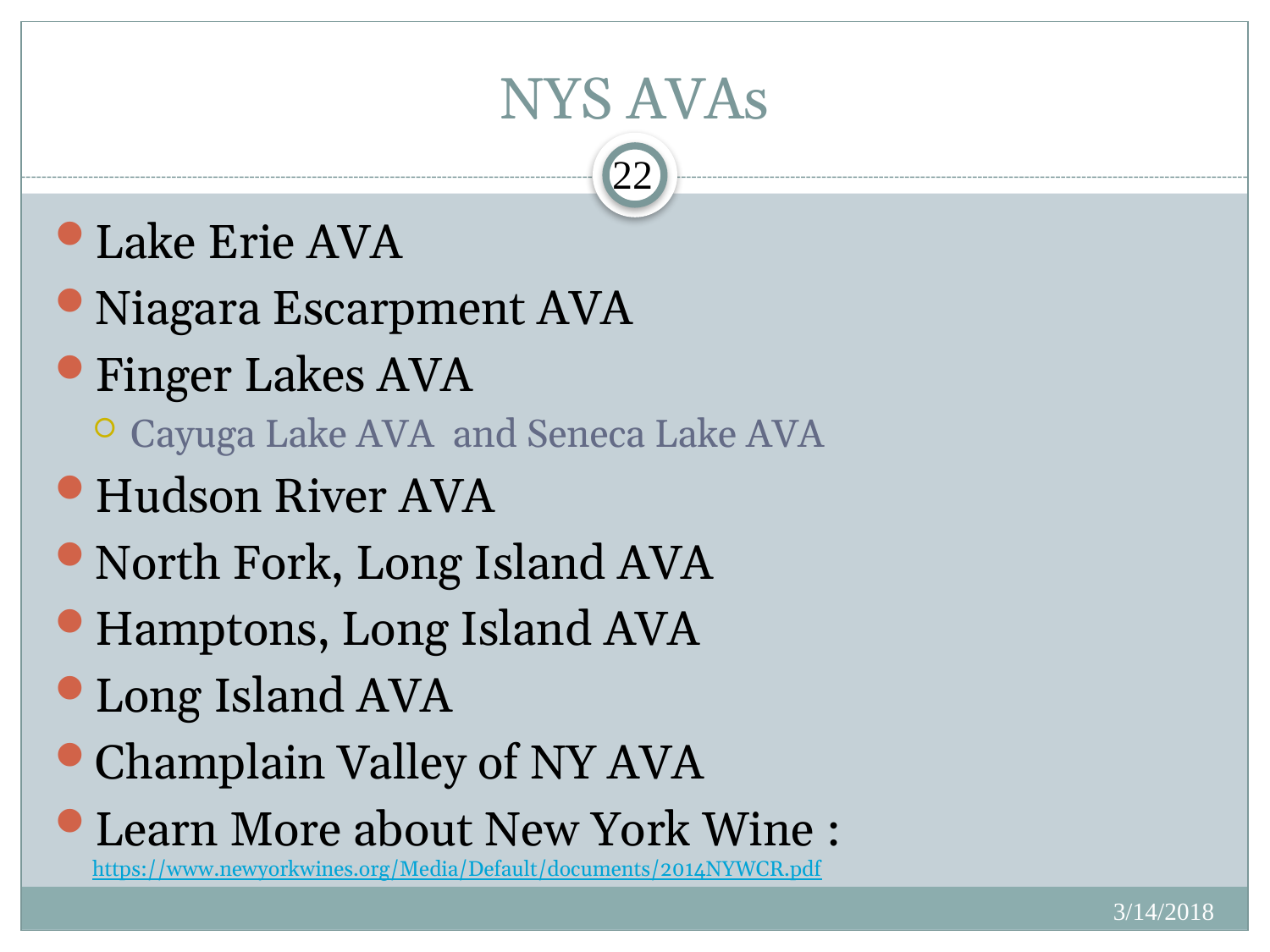

# NYS AVAs
22
Lake Erie AVA
Niagara Escarpment AVA
Finger Lakes AVA
Cayuga Lake AVA  and Seneca Lake AVA
Hudson River AVA
North Fork, Long Island AVA
Hamptons, Long Island AVA
Long Island AVA
Champlain Valley of NY AVA
Learn More about New York Wine : https://www.newyorkwines.org/Media/Default/documents/2014NYWCR.pdf
3/14/2018